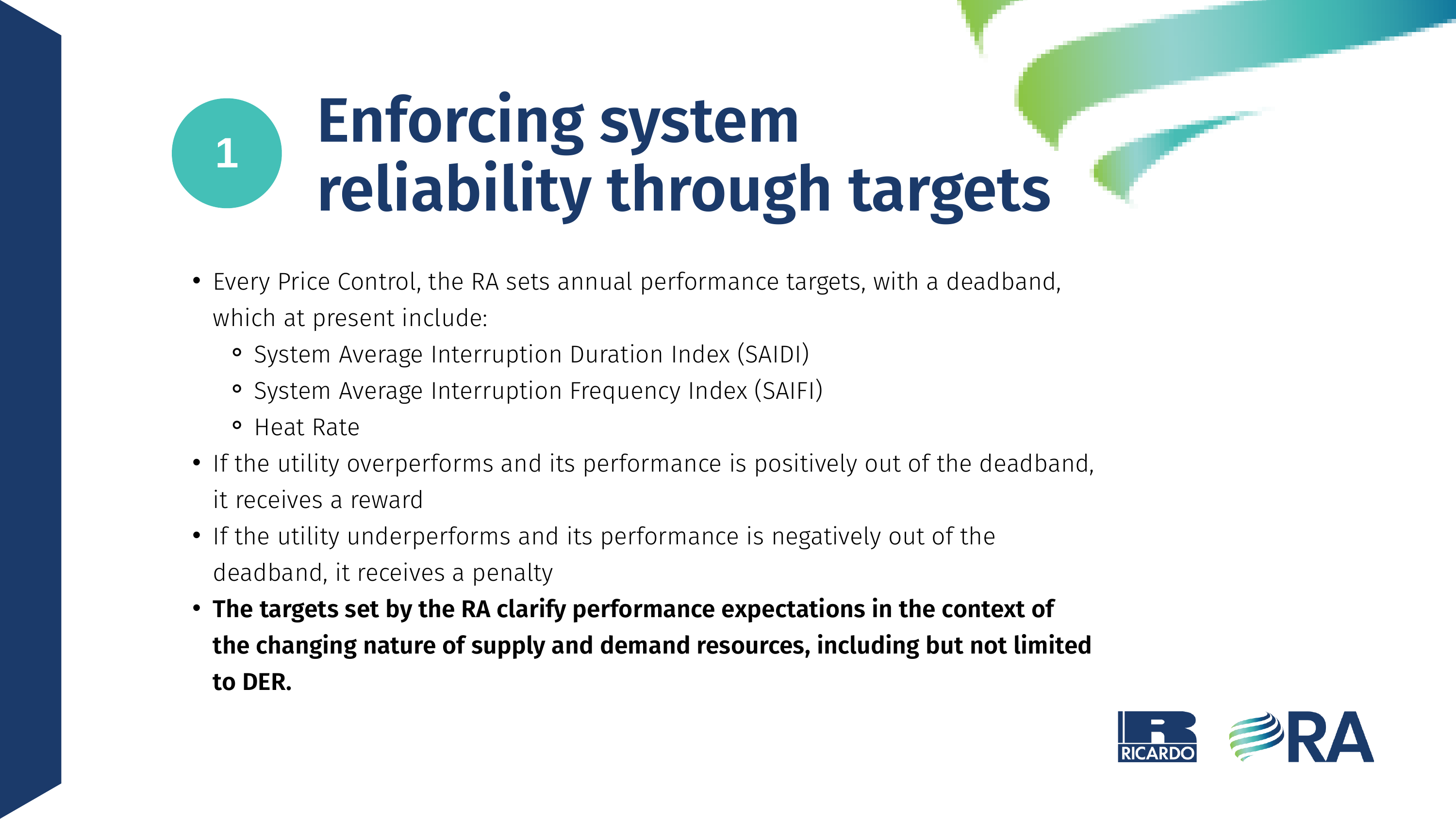

Enforcing system reliability through targets

1
Every Price Control, the RA sets annual performance targets, with a deadband, which at present include:
System Average Interruption Duration Index (SAIDI)
System Average Interruption Frequency Index (SAIFI)
Heat Rate
If the utility overperforms and its performance is positively out of the deadband, it receives a reward
If the utility underperforms and its performance is negatively out of the deadband, it receives a penalty
The targets set by the RA clarify performance expectations in the context of the changing nature of supply and demand resources, including but not limited to DER.